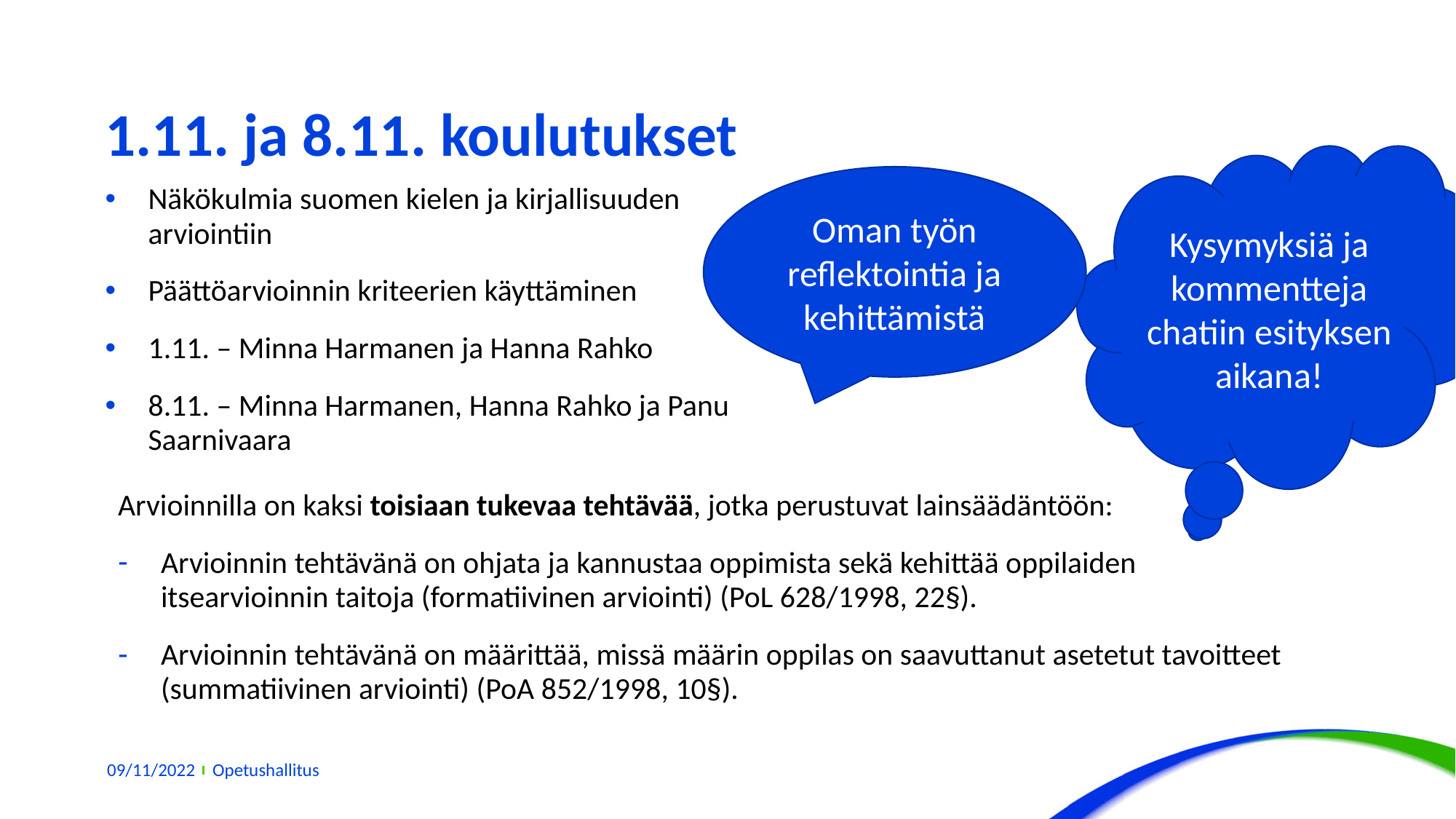

# 1.11. ja 8.11. koulutukset
Kysymyksiä ja kommentteja chatiin esityksen aikana!
Oman työn reflektointia ja kehittämistä
Näkökulmia suomen kielen ja kirjallisuuden arviointiin
Päättöarvioinnin kriteerien käyttäminen
1.11. – Minna Harmanen ja Hanna Rahko
8.11. – Minna Harmanen, Hanna Rahko ja Panu Saarnivaara

Arvioinnilla on kaksi toisiaan tukevaa tehtävää, jotka perustuvat lainsäädäntöön:
Arvioinnin tehtävänä on ohjata ja kannustaa oppimista sekä kehittää oppilaiden itsearvioinnin taitoja (formatiivinen arviointi) (PoL 628/1998, 22§).
Arvioinnin tehtävänä on määrittää, missä määrin oppilas on saavuttanut asetetut tavoitteet (summatiivinen arviointi) (PoA 852/1998, 10§).
09/11/2022
Opetushallitus